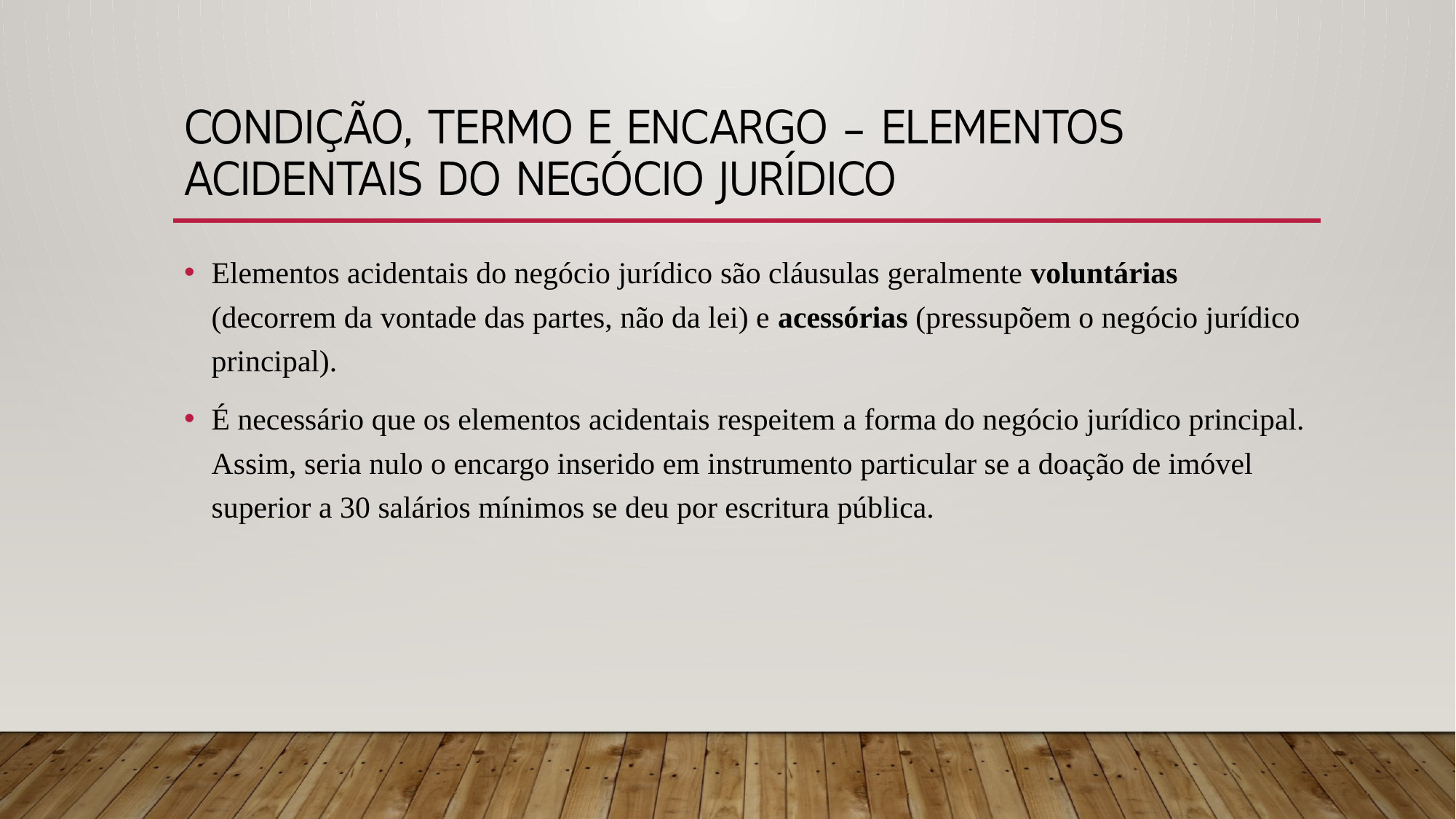

# CONDIÇÃO, TERMO E ENCARGO – ELEMENTOS ACIDENTAIS DO NEGÓCIO JURÍDICO
Elementos acidentais do negócio jurídico são cláusulas geralmente voluntárias (decorrem da vontade das partes, não da lei) e acessórias (pressupõem o negócio jurídico principal).
É necessário que os elementos acidentais respeitem a forma do negócio jurídico principal. Assim, seria nulo o encargo inserido em instrumento particular se a doação de imóvel superior a 30 salários mínimos se deu por escritura pública.